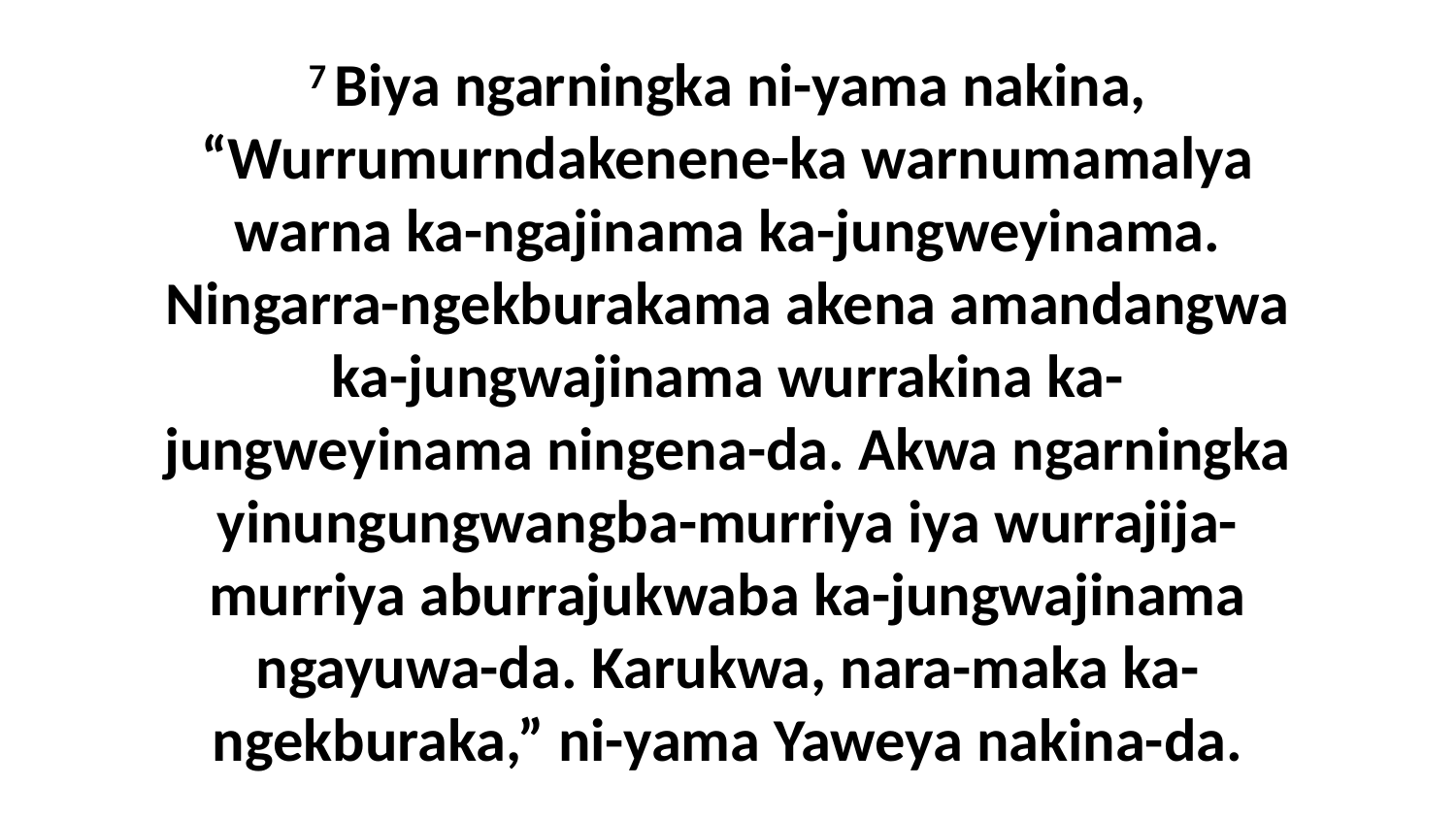

7 Biya ngarningka ni-yama nakina, “Wurrumurndakenene-ka warnumamalya warna ka-ngajinama ka-jungweyinama. Ningarra-ngekburakama akena amandangwa ka-jungwajinama wurrakina ka-jungweyinama ningena-da. Akwa ngarningka yinungungwangba-murriya iya wurrajija-murriya aburrajukwaba ka-jungwajinama ngayuwa-da. Karukwa, nara-maka ka-ngekburaka,” ni-yama Yaweya nakina-da.